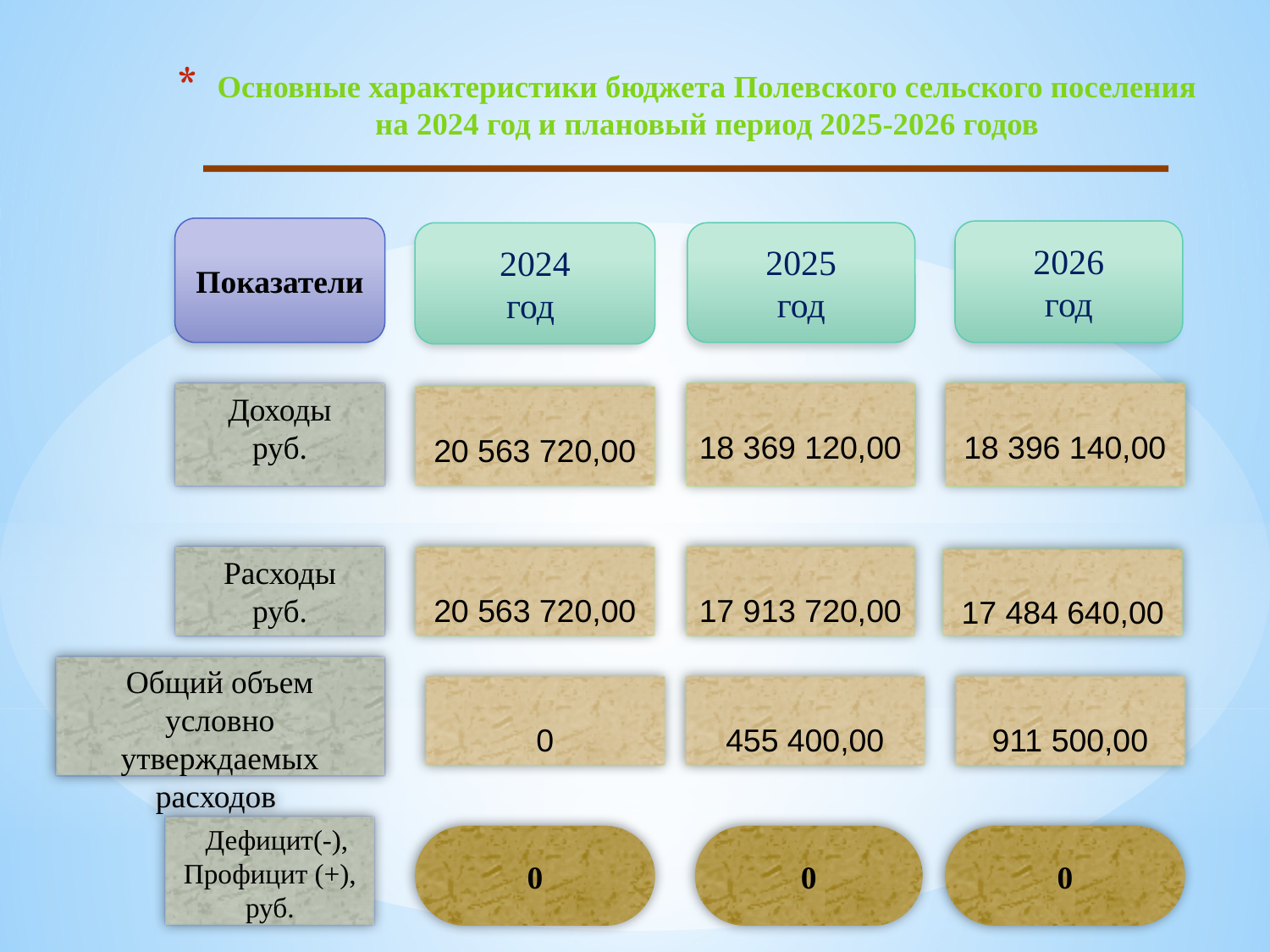

Основные характеристики бюджета Полевского сельского поселения на 2024 год и плановый период 2025-2026 годов

Показатели
2026
год
2024
год
2025
год
Доходы
руб.

18 369 120,00

18 396 140,00

20 563 720,00

Расходы
руб.

20 563 720,00

17 913 720,00

17 484 640,00

Общий объем условно утверждаемых расходов

0

455 400,00

911 500,00
  Дефицит(-), Профицит (+), руб.

0

0

0